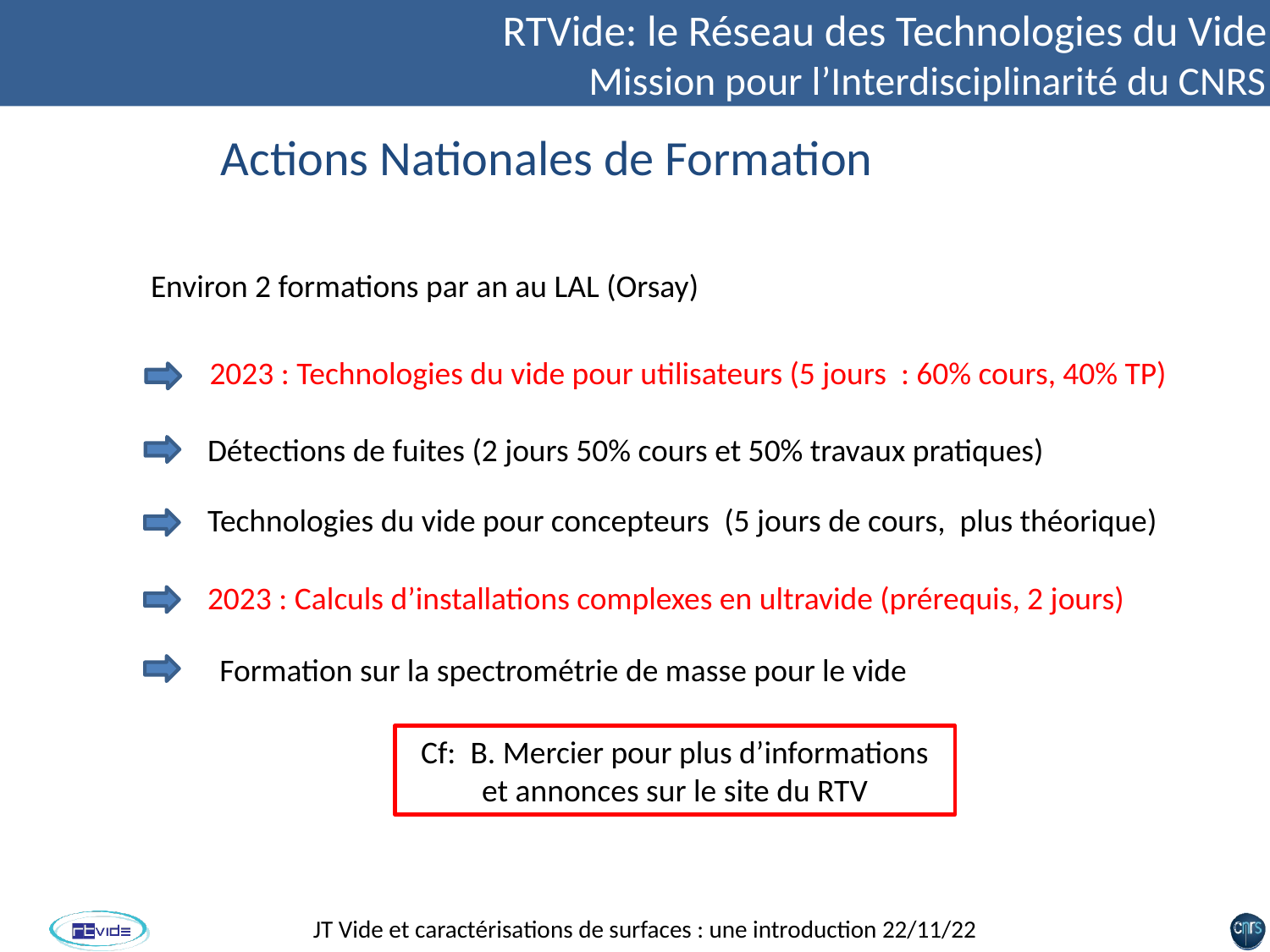

RTVide: le Réseau des Technologies du Vide
Mission pour l’Interdisciplinarité du CNRS
                   Actions Nationales de Formation
Environ 2 formations par an au LAL (Orsay)
2023 : Technologies du vide pour utilisateurs (5 jours  : 60% cours, 40% TP)

Détections de fuites (2 jours 50% cours et 50% travaux pratiques)

Technologies du vide pour concepteurs  (5 jours de cours,  plus théorique)

2023 : Calculs d’installations complexes en ultravide (prérequis, 2 jours)

Formation sur la spectrométrie de masse pour le vide

Cf:  B. Mercier pour plus d’informations et annonces sur le site du RTV